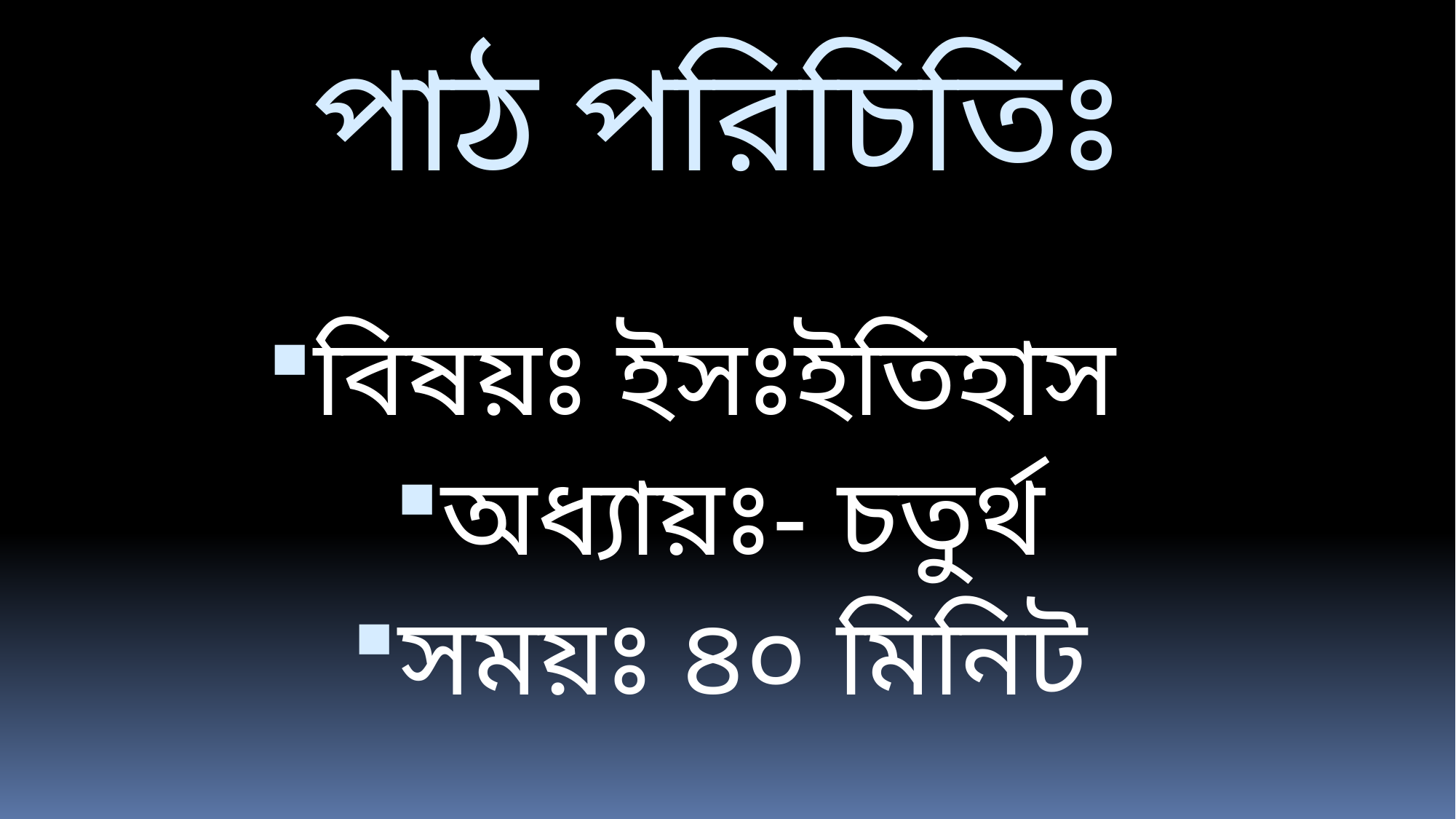

# পাঠ পরিচিতিঃ

বিষয়ঃ ইসঃইতিহাস
অধ্যায়ঃ- চতুর্থ
সময়ঃ ৪০ মিনিট